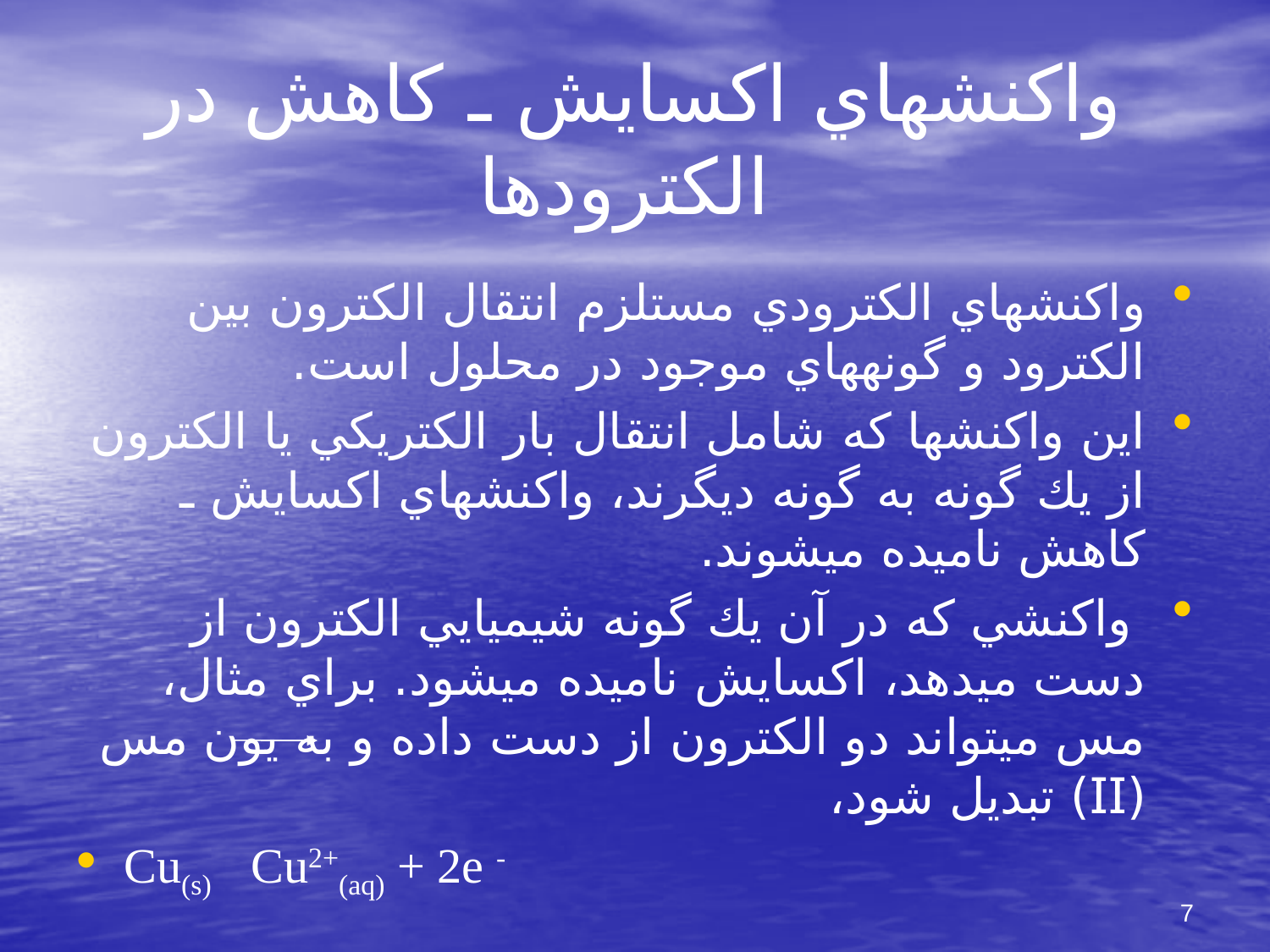

# واكنشهاي اكسايش ـ كاهش در الكترودها
واكنشهاي الكترودي مستلزم انتقال الكترون بين الكترود و گونه‏هاي موجود در محلول است.
اين واكنشها كه شامل انتقال بار الكتريكي يا الكترون از يك گونه به گونه ديگرند، واكنشهاي اكسايش ـ كاهش ناميده مي‏شوند.
 واكنشي كه در آن يك گونه شيميايي الكترون از دست مي‏دهد، اكسايش ناميده مي‏شود. براي مثال، مس مي‏تواند دو الكترون از دست داده و به يون مس (II) تبديل شود،
Cu(s) 	Cu2+(aq) + 2e -

7